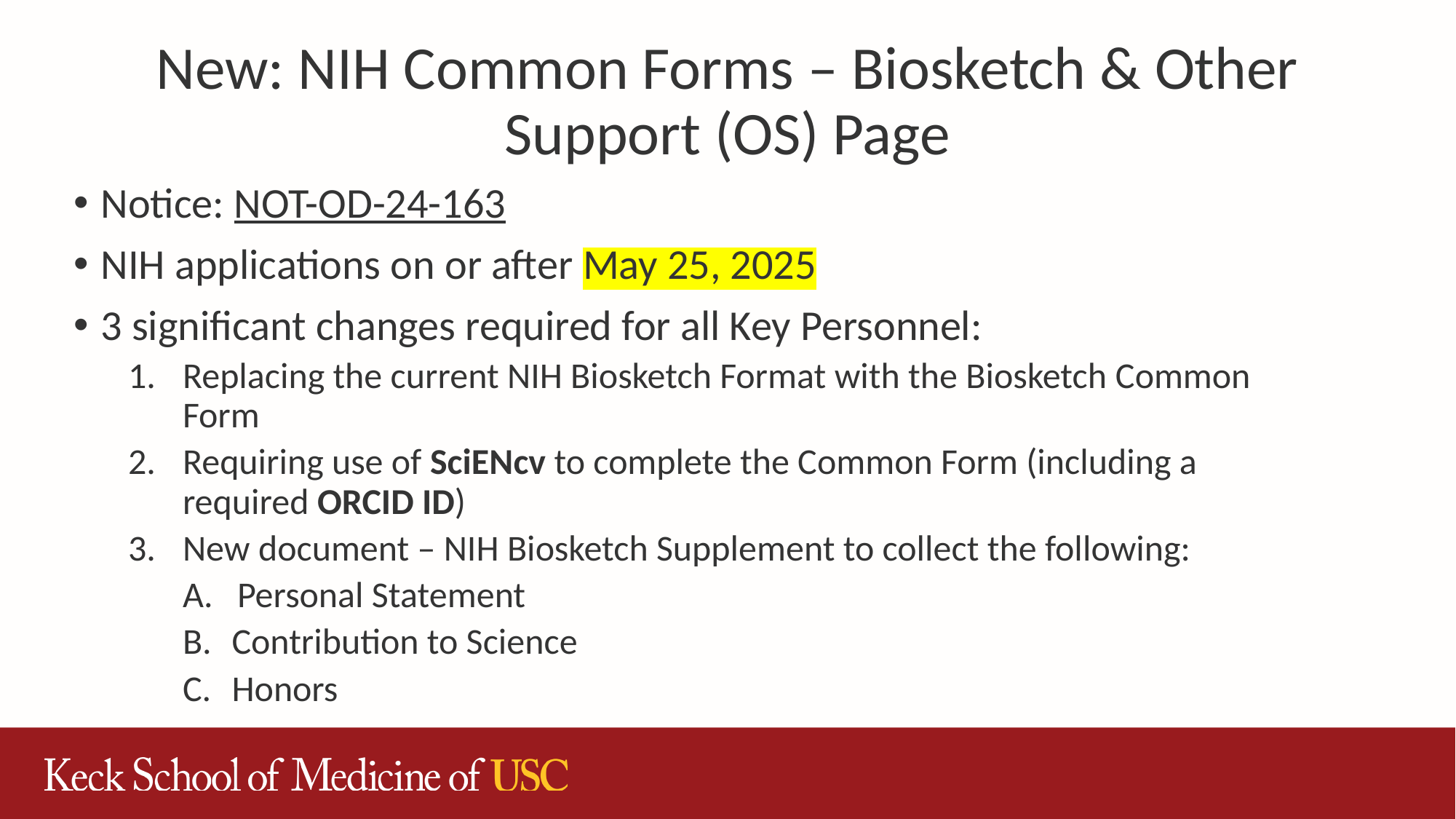

# New: NIH Common Forms – Biosketch & Other Support (OS) Page
Notice: NOT-OD-24-163
NIH applications on or after May 25, 2025
3 significant changes required for all Key Personnel:
Replacing the current NIH Biosketch Format with the Biosketch Common Form
Requiring use of SciENcv to complete the Common Form (including a required ORCID ID)
New document – NIH Biosketch Supplement to collect the following:
Personal Statement
 Contribution to Science
 Honors